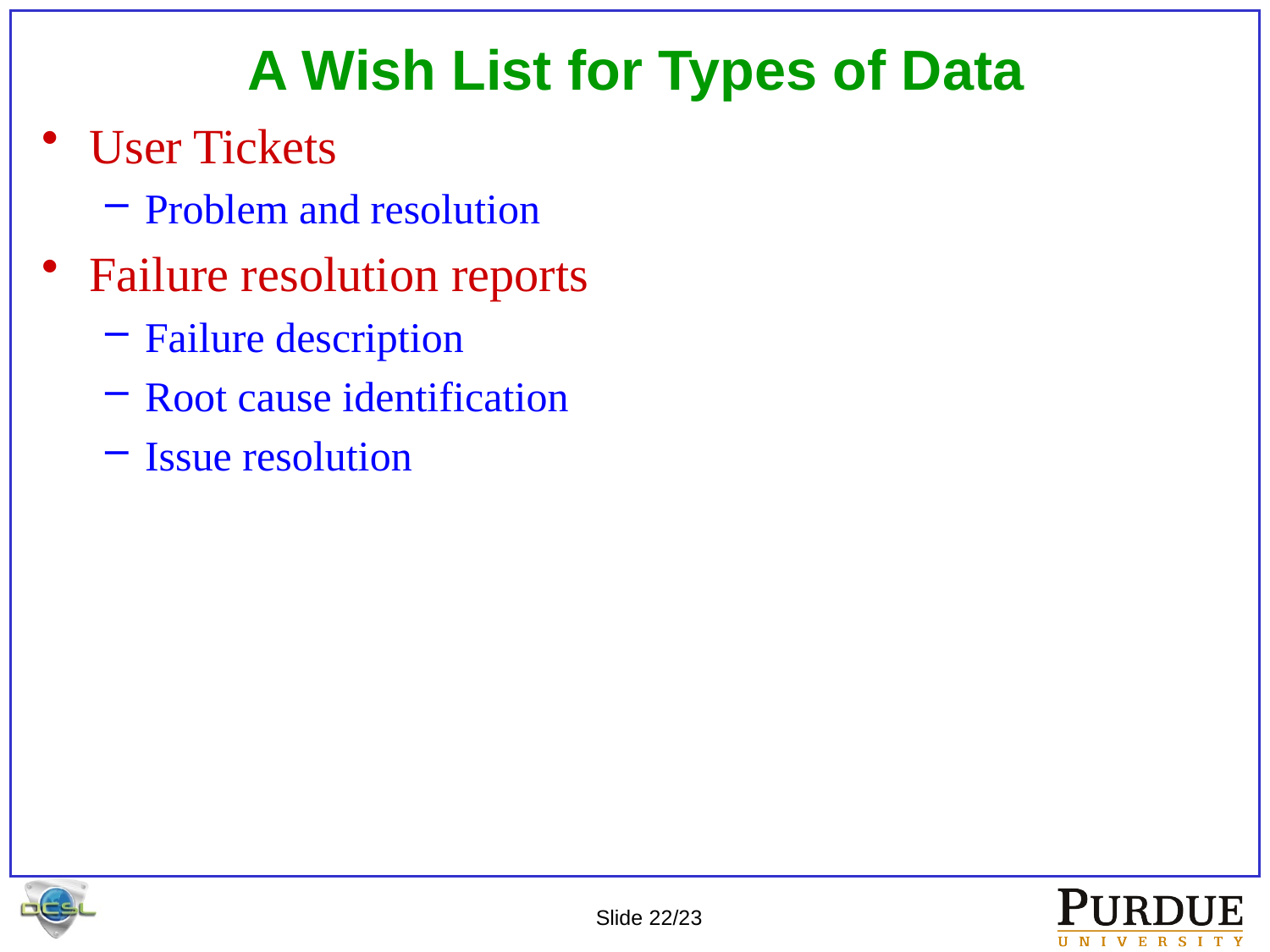

# A Wish List for Types of Data
User Tickets
Problem and resolution
Failure resolution reports
Failure description
Root cause identification
Issue resolution